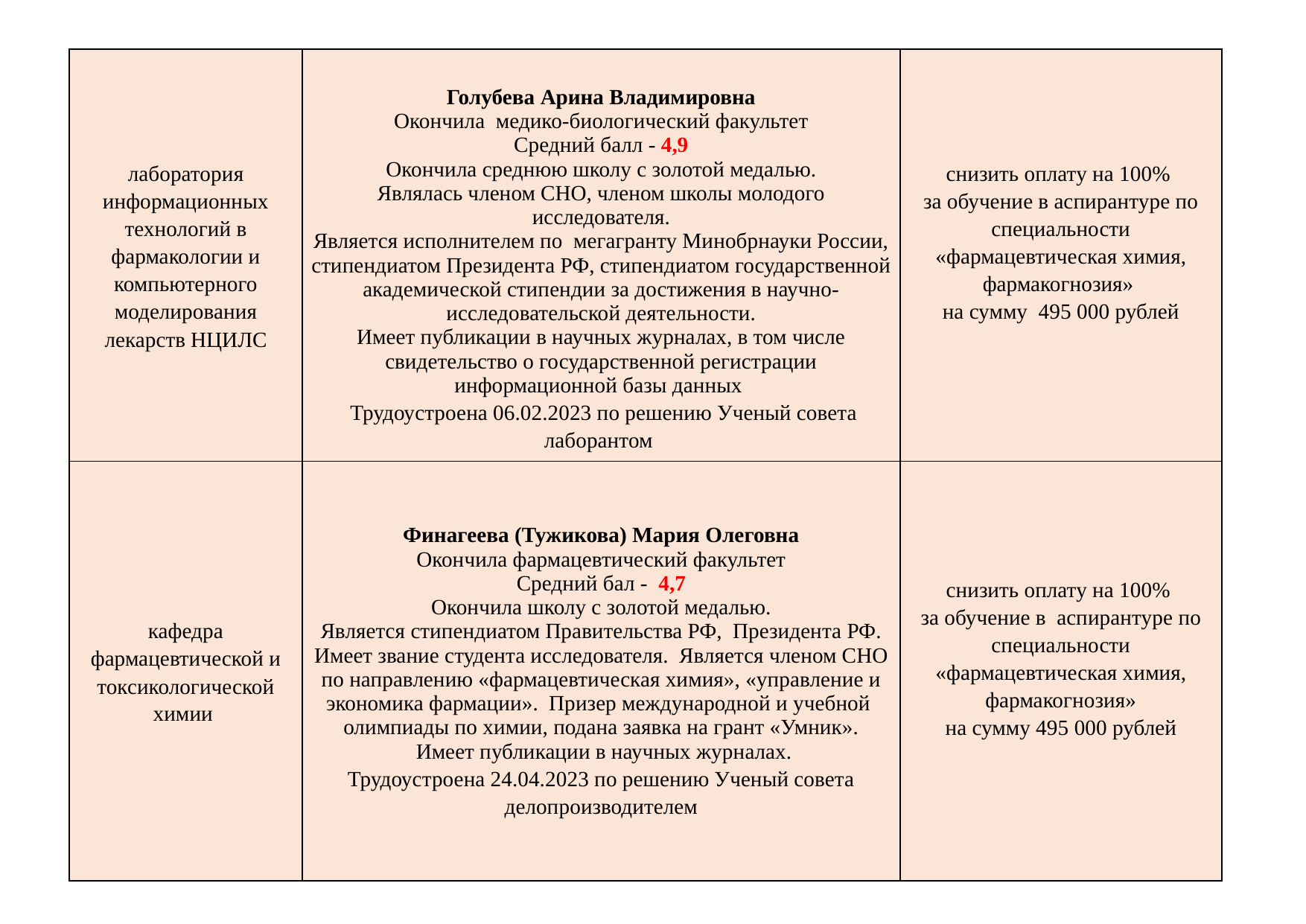

| лаборатория информационных технологий в фармакологии и компьютерного моделирования лекарств НЦИЛС | Голубева Арина Владимировна Окончила медико-биологический факультет Средний балл - 4,9 Окончила среднюю школу с золотой медалью. Являлась членом СНО, членом школы молодого исследователя. Является исполнителем по мегагранту Минобрнауки России, стипендиатом Президента РФ, стипендиатом государственной академической стипендии за достижения в научно-исследовательской деятельности. Имеет публикации в научных журналах, в том числе свидетельство о государственной регистрации информационной базы данных Трудоустроена 06.02.2023 по решению Ученый совета лаборантом | снизить оплату на 100% за обучение в аспирантуре по специальности «фармацевтическая химия, фармакогнозия» на сумму 495 000 рублей |
| --- | --- | --- |
| кафедра фармацевтической и токсикологической химии | Финагеева (Тужикова) Мария Олеговна Окончила фармацевтический факультет Средний бал - 4,7 Окончила школу с золотой медалью. Является стипендиатом Правительства РФ, Президента РФ. Имеет звание студента исследователя. Является членом СНО по направлению «фармацевтическая химия», «управление и экономика фармации». Призер международной и учебной олимпиады по химии, подана заявка на грант «Умник». Имеет публикации в научных журналах. Трудоустроена 24.04.2023 по решению Ученый совета делопроизводителем | снизить оплату на 100% за обучение в аспирантуре по специальности «фармацевтическая химия, фармакогнозия» на сумму 495 000 рублей |